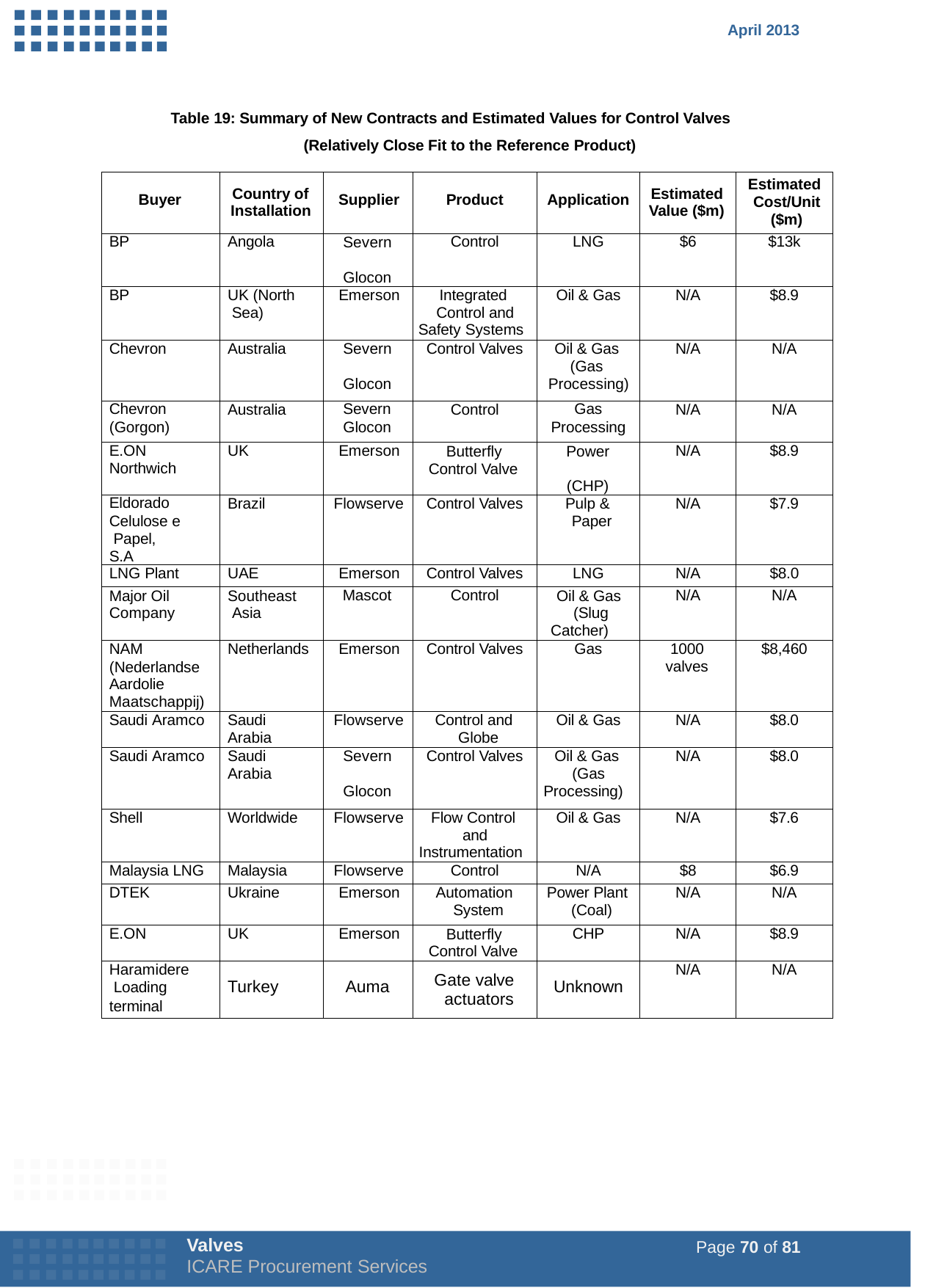

April 2013

Table 19: Summary of New Contracts and Estimated Values for Control Valves  (Relatively Close Fit to the Reference Product)
| Buyer | Country of Installation | Supplier | Product | Application | Estimated Value ($m) | Estimated Cost/Unit ($m) |
| --- | --- | --- | --- | --- | --- | --- |
| BP | Angola | Severn Glocon | Control | LNG | $6 | $13k |
| BP | UK (North Sea) | Emerson | Integrated Control and Safety Systems | Oil & Gas | N/A | $8.9 |
| Chevron | Australia | Severn Glocon | Control Valves | Oil & Gas (Gas Processing) | N/A | N/A |
| Chevron (Gorgon) | Australia | Severn Glocon | Control | Gas Processing | N/A | N/A |
| E.ON Northwich | UK | Emerson | Butterfly Control Valve | Power (CHP) | N/A | $8.9 |
| Eldorado Celulose e Papel, S.A | Brazil | Flowserve | Control Valves | Pulp & Paper | N/A | $7.9 |
| LNG Plant | UAE | Emerson | Control Valves | LNG | N/A | $8.0 |
| Major Oil Company | Southeast Asia | Mascot | Control | Oil & Gas (Slug Catcher) | N/A | N/A |
| NAM (Nederlandse Aardolie Maatschappij) | Netherlands | Emerson | Control Valves | Gas | 1000 valves | $8,460 |
| Saudi Aramco | Saudi Arabia | Flowserve | Control and Globe | Oil & Gas | N/A | $8.0 |
| Saudi Aramco | Saudi Arabia | Severn Glocon | Control Valves | Oil & Gas (Gas Processing) | N/A | $8.0 |
| Shell | Worldwide | Flowserve | Flow Control and Instrumentation | Oil & Gas | N/A | $7.6 |
| Malaysia LNG | Malaysia | Flowserve | Control | N/A | $8 | $6.9 |
| DTEK | Ukraine | Emerson | Automation System | Power Plant (Coal) | N/A | N/A |
| E.ON | UK | Emerson | Butterfly Control Valve | CHP | N/A | $8.9 |
| Haramidere Loading terminal | Turkey | Auma | Gate valve actuators | Unknown | N/A | N/A |

Valves
ICARE Procurement Services
Page 70 of 81